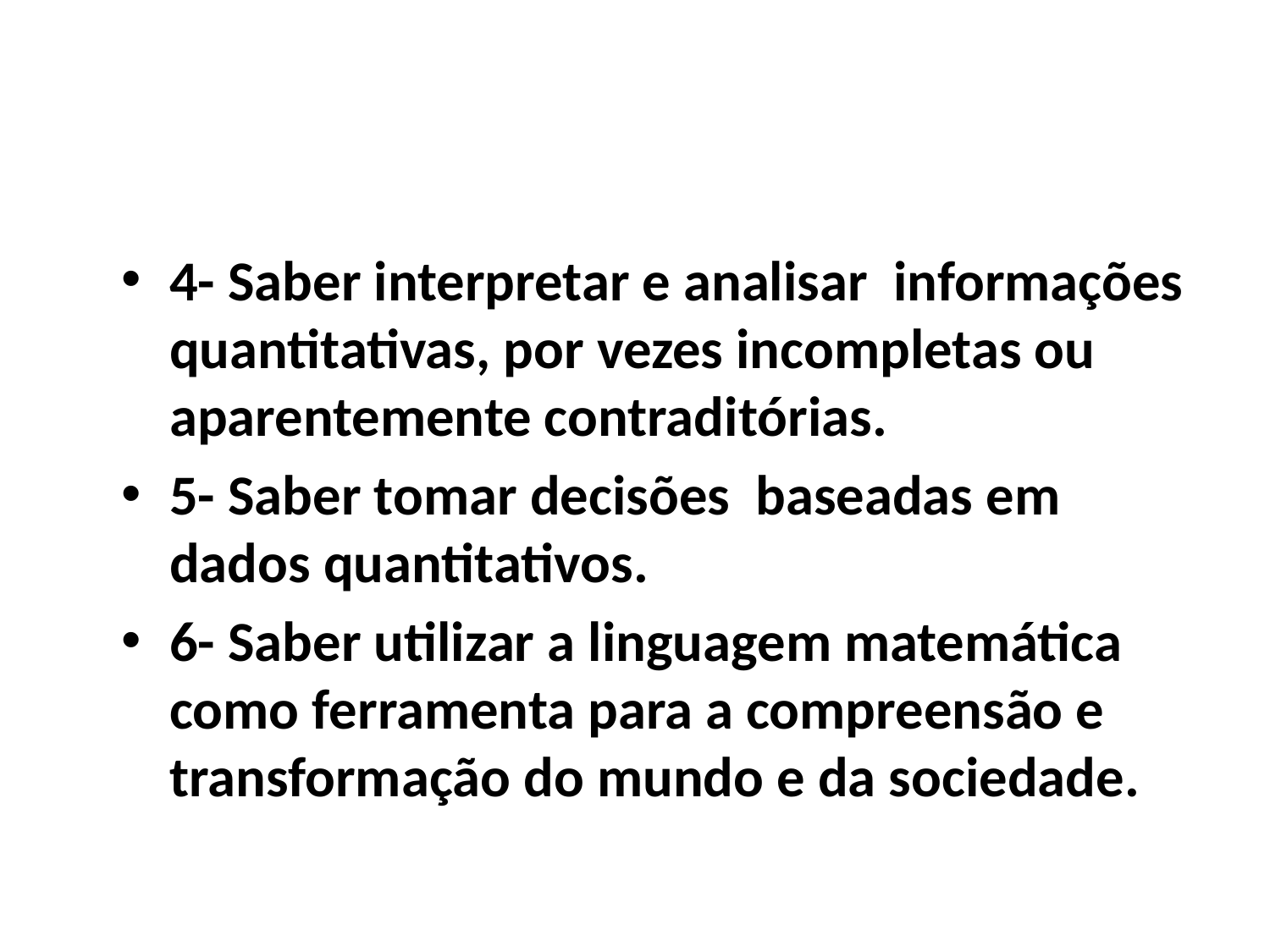

4- Saber interpretar e analisar  informações quantitativas, por vezes incompletas ou  aparentemente contraditórias.
5- Saber tomar decisões  baseadas em dados quantitativos.
6- Saber utilizar a linguagem matemática como ferramenta para a compreensão e transformação do mundo e da sociedade.